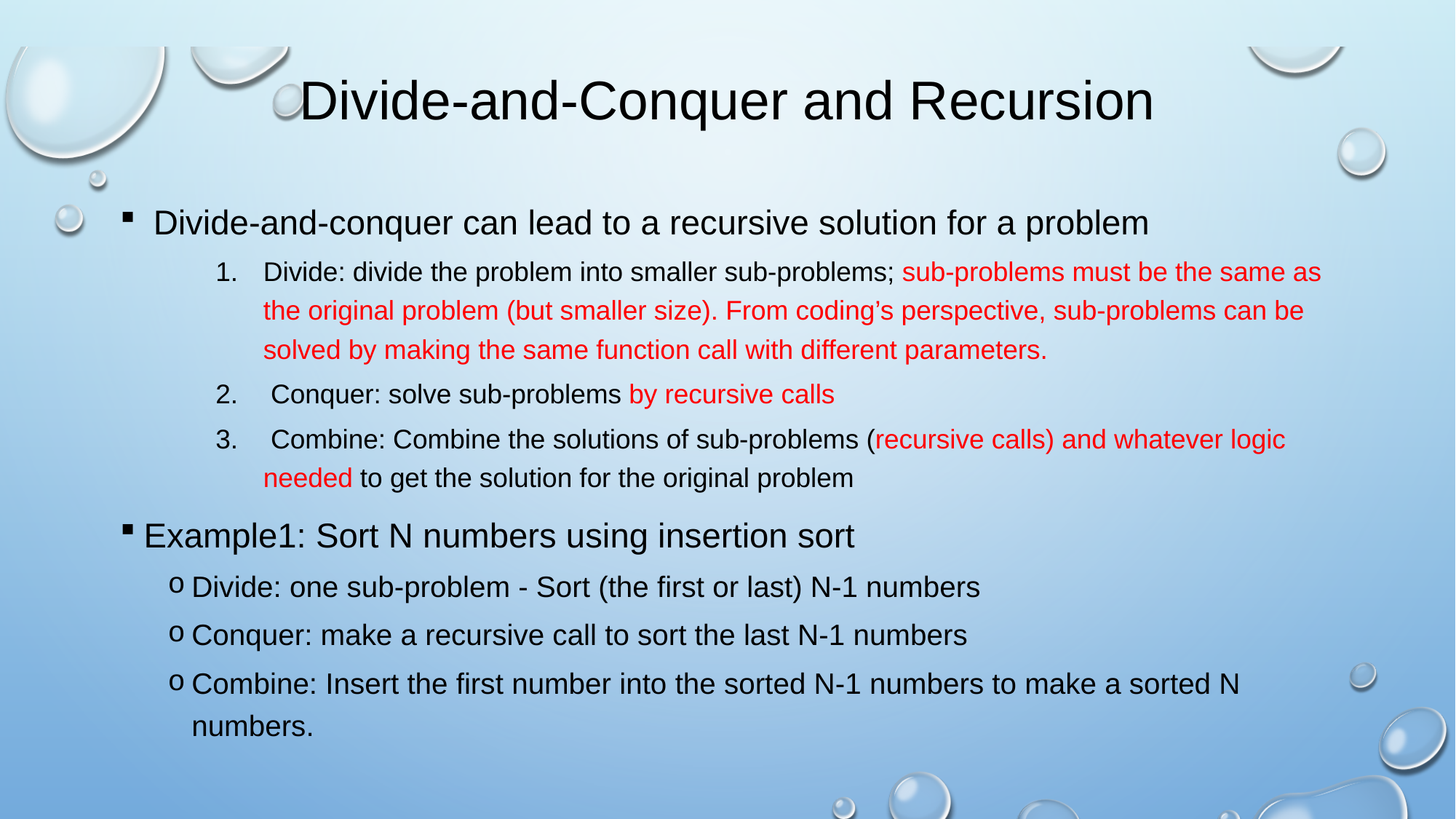

# Divide-and-Conquer and Recursion
 Divide-and-conquer can lead to a recursive solution for a problem
Divide: divide the problem into smaller sub-problems; sub-problems must be the same as the original problem (but smaller size). From coding’s perspective, sub-problems can be solved by making the same function call with different parameters.
 Conquer: solve sub-problems by recursive calls
 Combine: Combine the solutions of sub-problems (recursive calls) and whatever logic needed to get the solution for the original problem
Example1: Sort N numbers using insertion sort
Divide: one sub-problem - Sort (the first or last) N-1 numbers
Conquer: make a recursive call to sort the last N-1 numbers
Combine: Insert the first number into the sorted N-1 numbers to make a sorted N numbers.